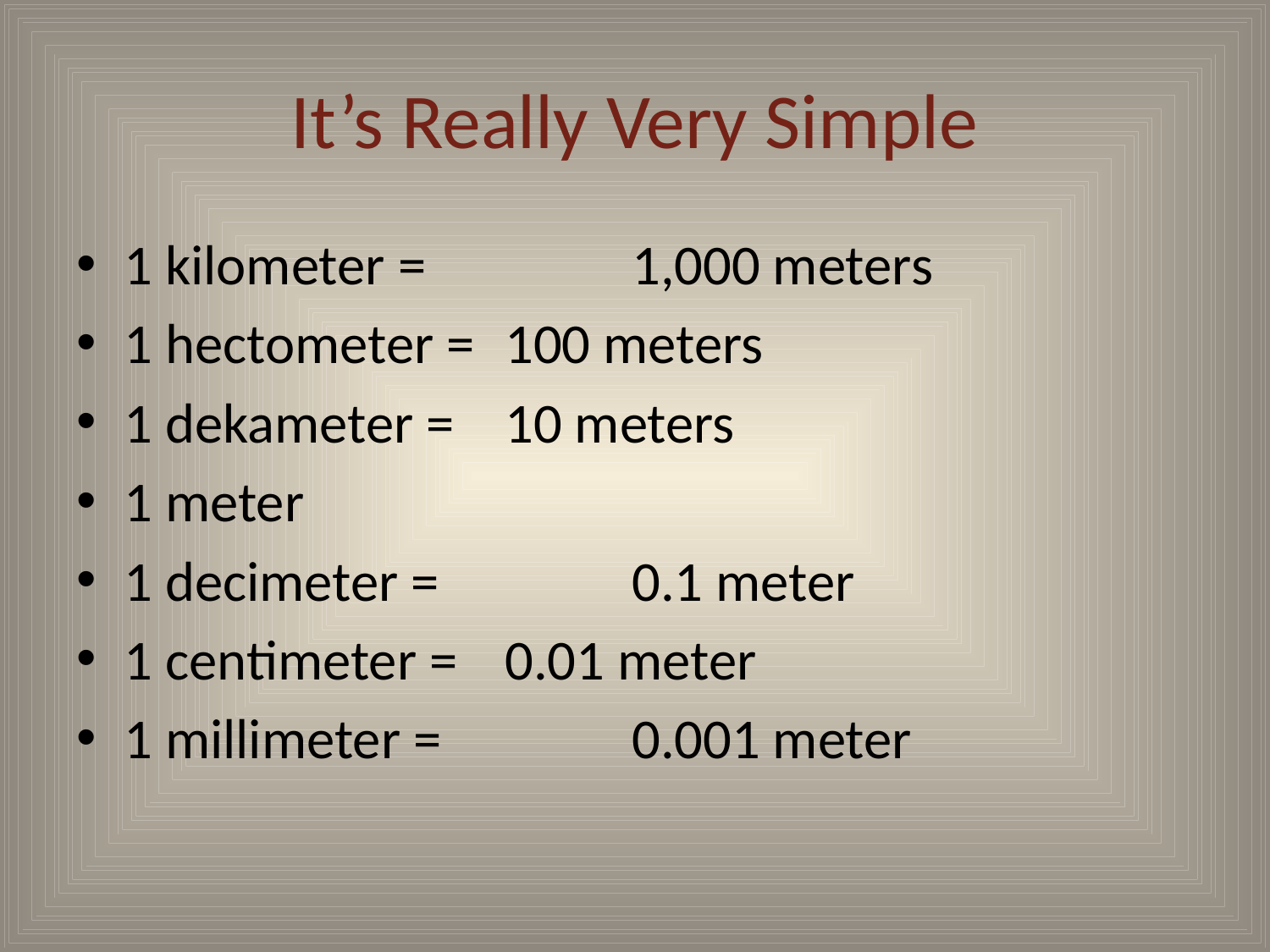

# It’s Really Very Simple
1 kilometer =		1,000 meters
1 hectometer = 	100 meters
1 dekameter = 	10 meters
1 meter
1 decimeter =		0.1 meter
1 centimeter =	0.01 meter
1 millimeter = 		0.001 meter